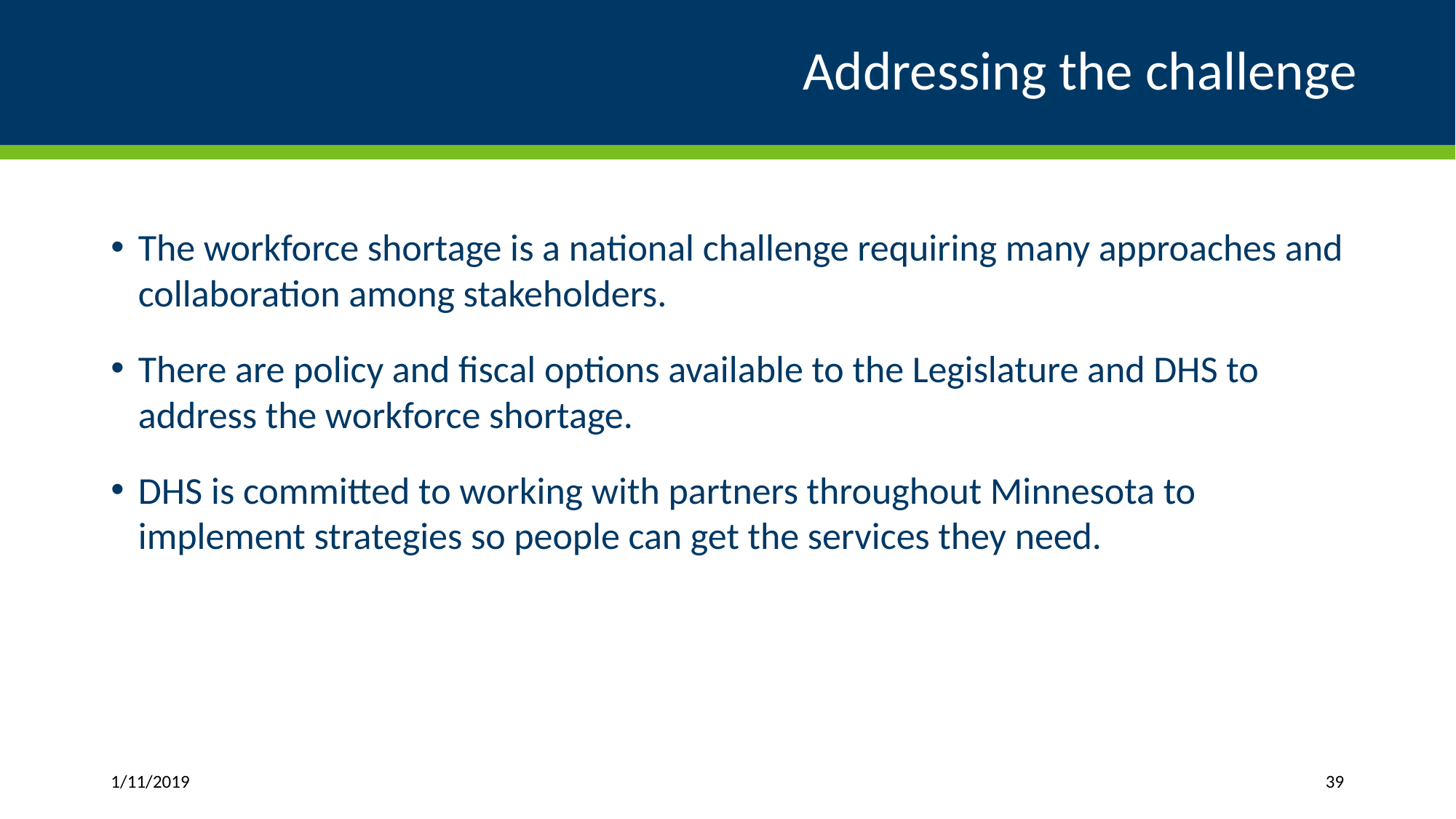

# Addressing the challenge
The workforce shortage is a national challenge requiring many approaches and collaboration among stakeholders.
There are policy and fiscal options available to the Legislature and DHS to address the workforce shortage.
DHS is committed to working with partners throughout Minnesota to implement strategies so people can get the services they need.
1/11/2019
39